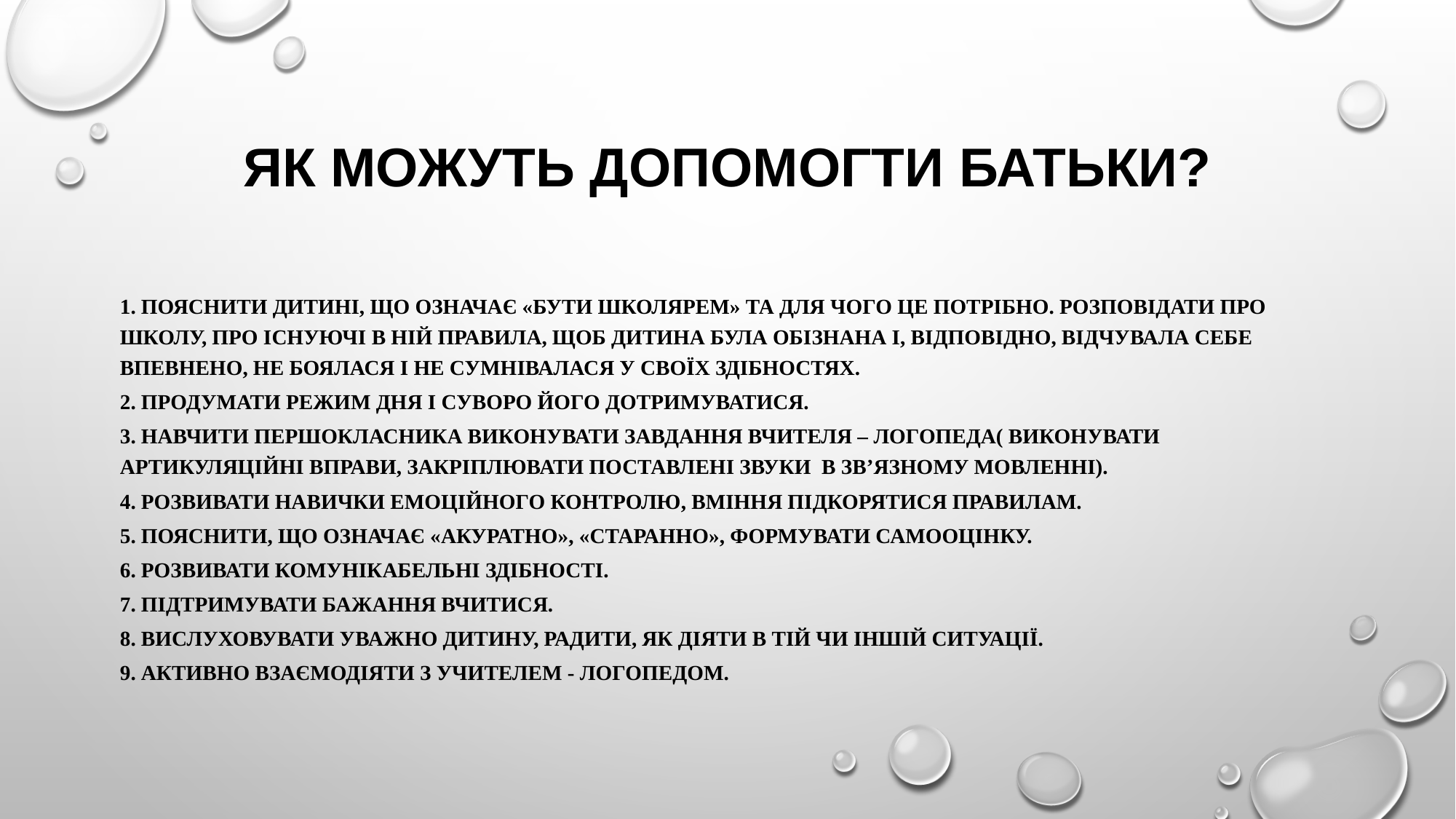

# Як можуть допомогти батьки?
1. Пояснити дитині, що означає «бути школярем» та для чого це потрібно. Розповідати про школу, про існуючі в ній правила, щоб дитина була обізнана і, відповідно, відчувала себе впевнено, не боялася і не сумнівалася у своїх здібностях.
2. Продумати режим дня і суворо його дотримуватися.
3. Навчити першокласника виконувати завдання вчителя – логопеда( виконувати артикуляційні вправи, закріплювати поставлені звуки  в зв’язному мовленні).
4. Розвивати навички емоційного контролю, вміння підкорятися правилам.
5. Пояснити, що означає «акуратно», «старанно», формувати самооцінку.
6. Розвивати комунікабельні здібності.
7. Підтримувати бажання вчитися.
8. Вислуховувати уважно дитину, радити, як діяти в тій чи іншій ситуації.
9. Активно взаємодіяти з учителем - логопедом.